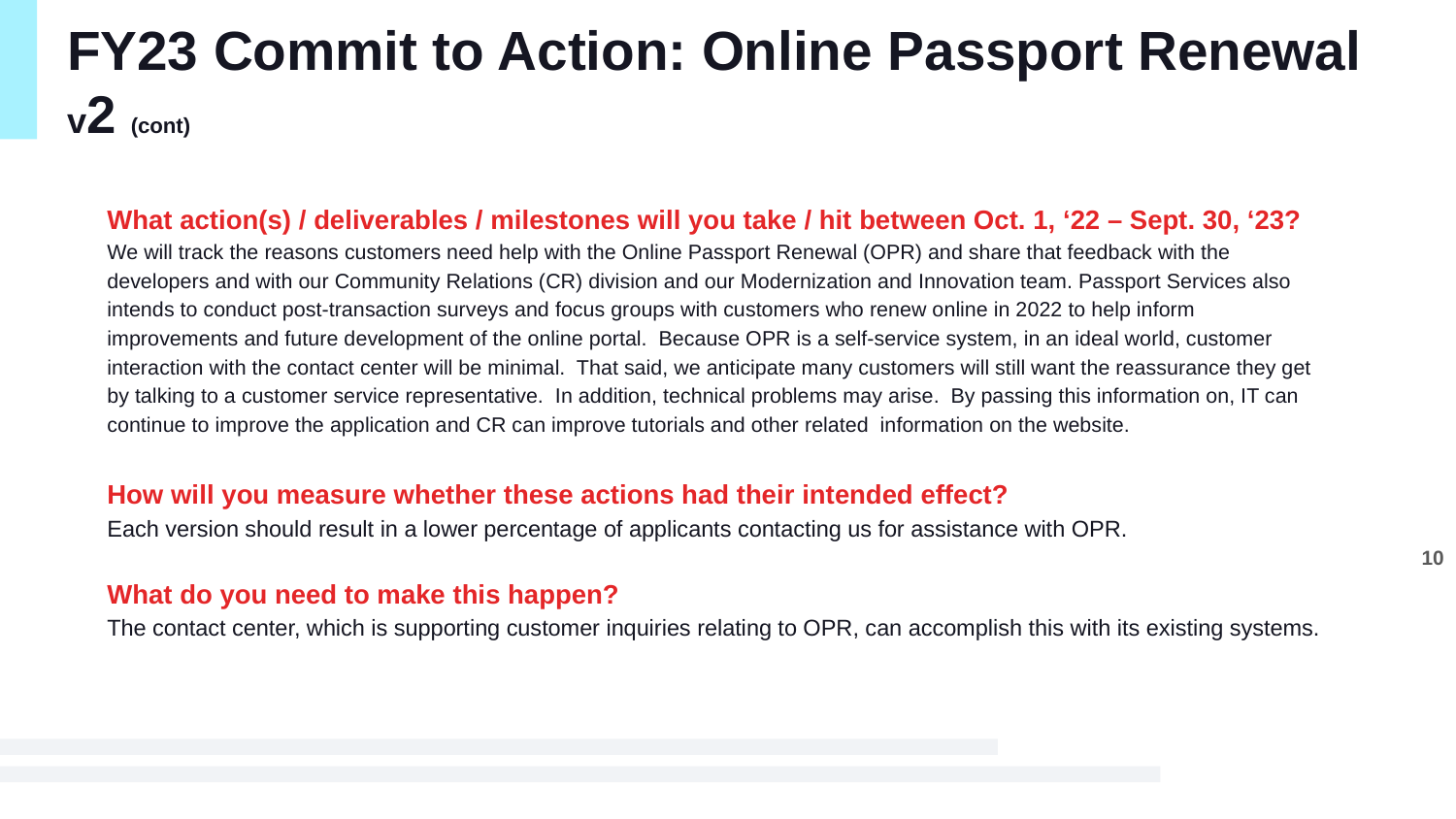

# FY23 Commit to Action: Online Passport Renewal v2 (cont)
What action(s) / deliverables / milestones will you take / hit between Oct. 1, ‘22 – Sept. 30, ‘23?
We will track the reasons customers need help with the Online Passport Renewal (OPR) and share that feedback with the developers and with our Community Relations (CR) division and our Modernization and Innovation team. Passport Services also intends to conduct post-transaction surveys and focus groups with customers who renew online in 2022 to help inform improvements and future development of the online portal.  Because OPR is a self-service system, in an ideal world, customer interaction with the contact center will be minimal.  That said, we anticipate many customers will still want the reassurance they get by talking to a customer service representative.  In addition, technical problems may arise.  By passing this information on, IT can continue to improve the application and CR can improve tutorials and other related  information on the website.

How will you measure whether these actions had their intended effect?
Each version should result in a lower percentage of applicants contacting us for assistance with OPR.

What do you need to make this happen?
The contact center, which is supporting customer inquiries relating to OPR, can accomplish this with its existing systems.

10